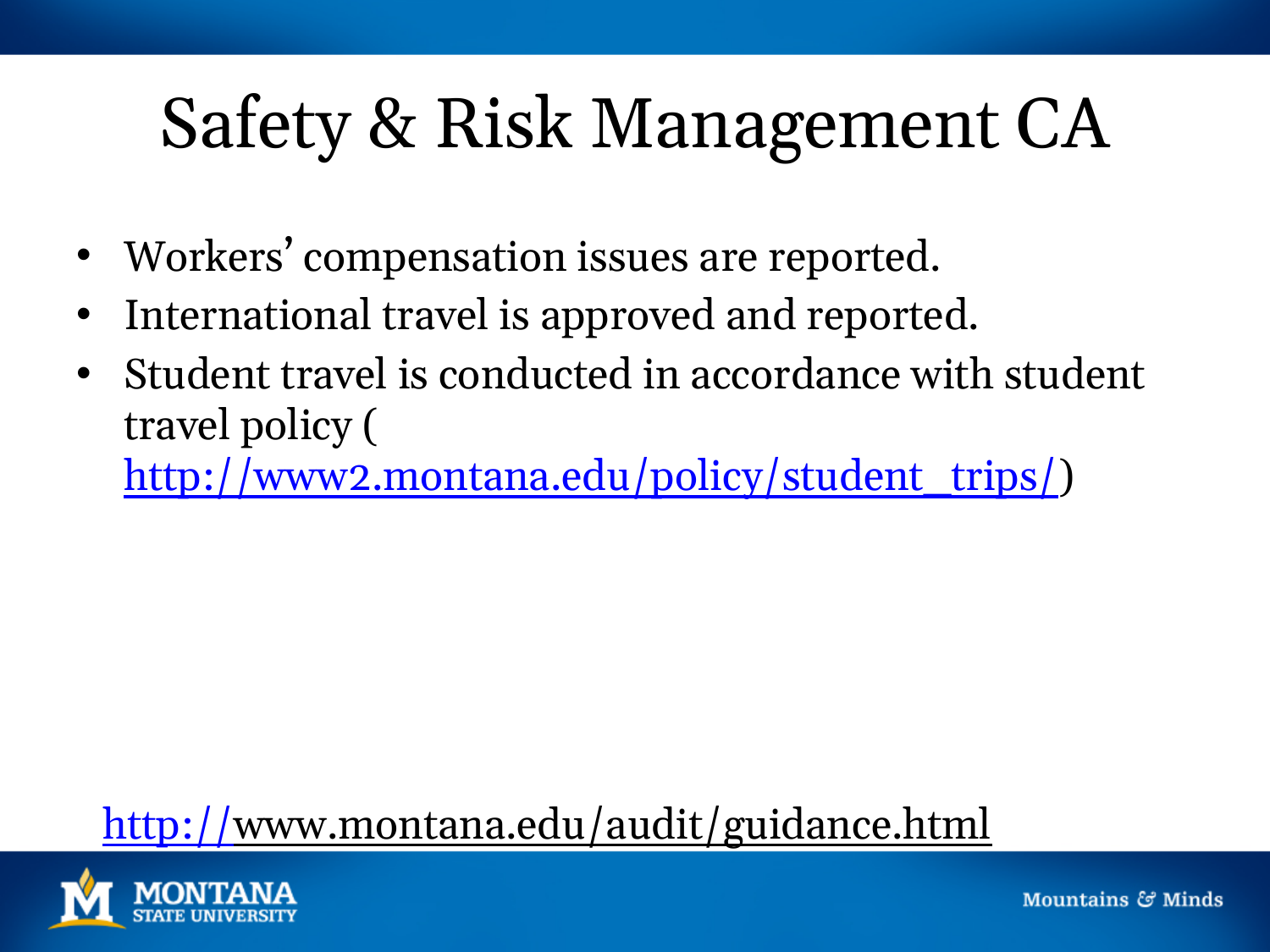

# Safety & Risk Management CA
Workers’ compensation issues are reported.
International travel is approved and reported.
Student travel is conducted in accordance with student travel policy (http://www2.montana.edu/policy/student_trips/)
http://www.montana.edu/audit/guidance.html